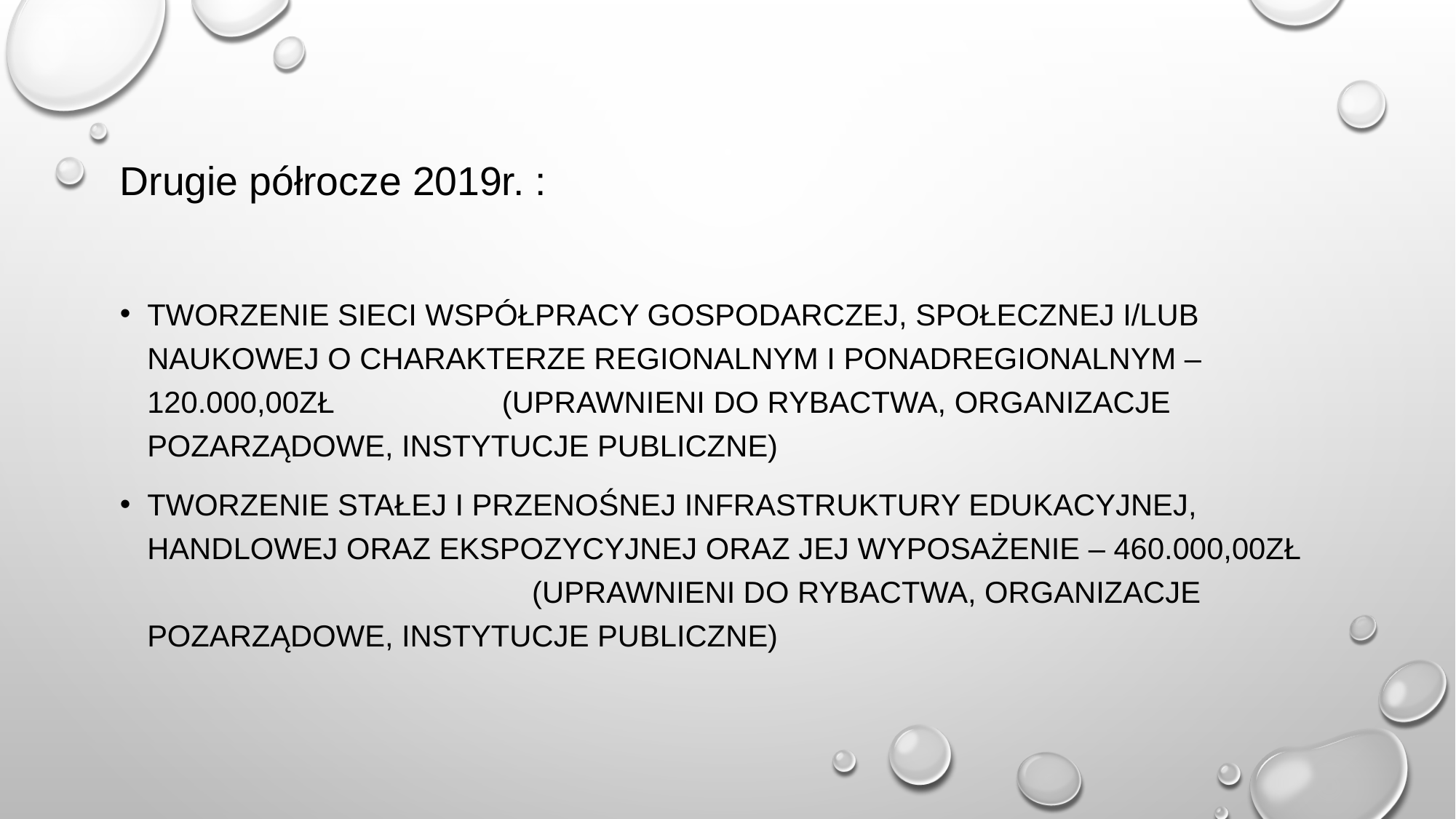

# Drugie półrocze 2019r. :
Tworzenie sieci współpracy gospodarczej, społecznej i/lub naukowej o charakterze regionalnym i ponadregionalnym – 120.000,00zł                    (uprawnieni do rybactwa, organizacje pozarządowe, instytucje publiczne)
Tworzenie stałej i przenośnej infrastruktury edukacyjnej, handlowej oraz ekspozycyjnej oraz jej wyposażenie – 460.000,00zł                                                   (uprawnieni do rybactwa, organizacje pozarządowe, instytucje publiczne)